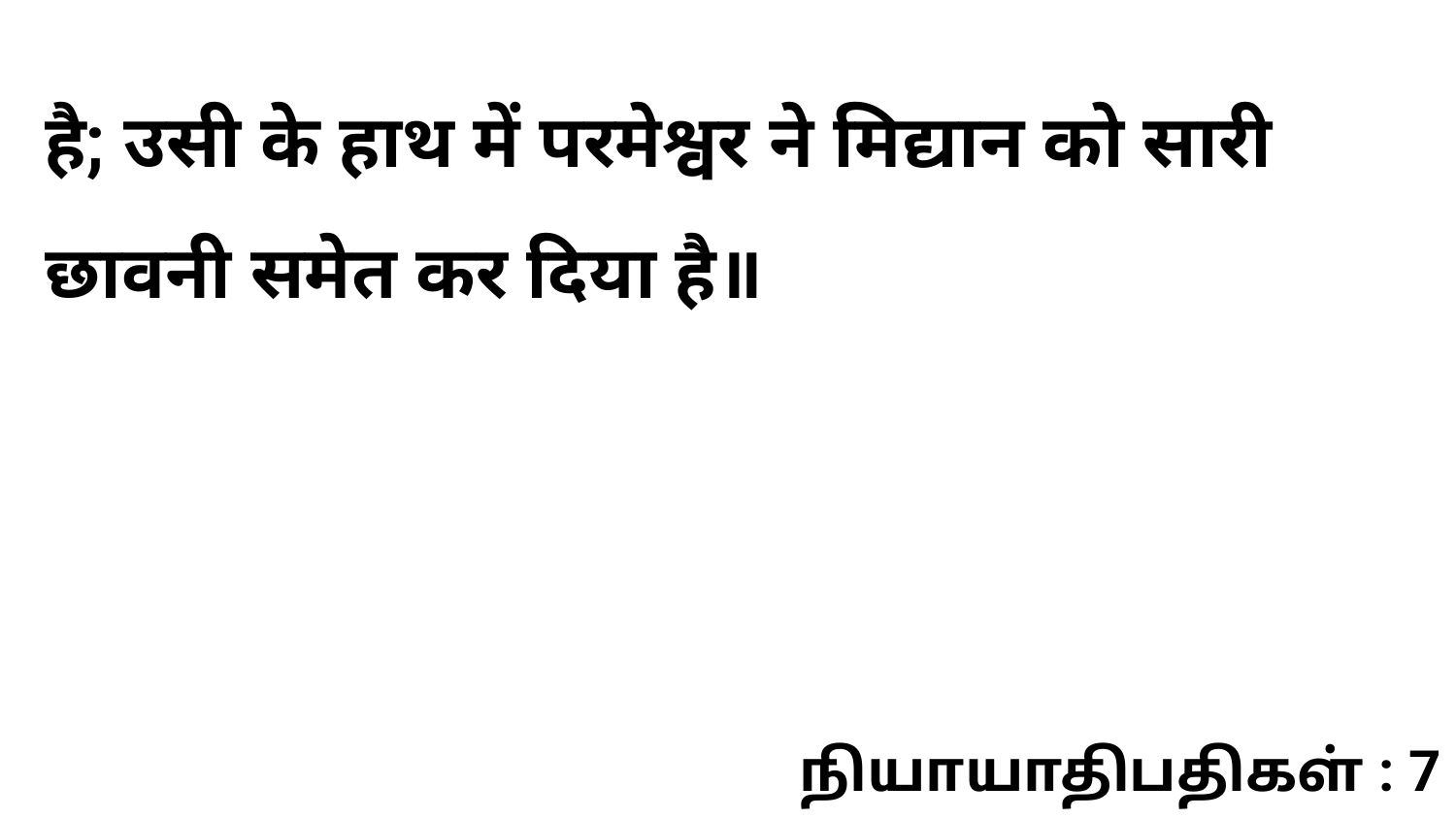

है; उसी के हाथ में परमेश्वर ने मिद्यान को सारी छावनी समेत कर दिया है॥
நியாயாதிபதிகள் : 7